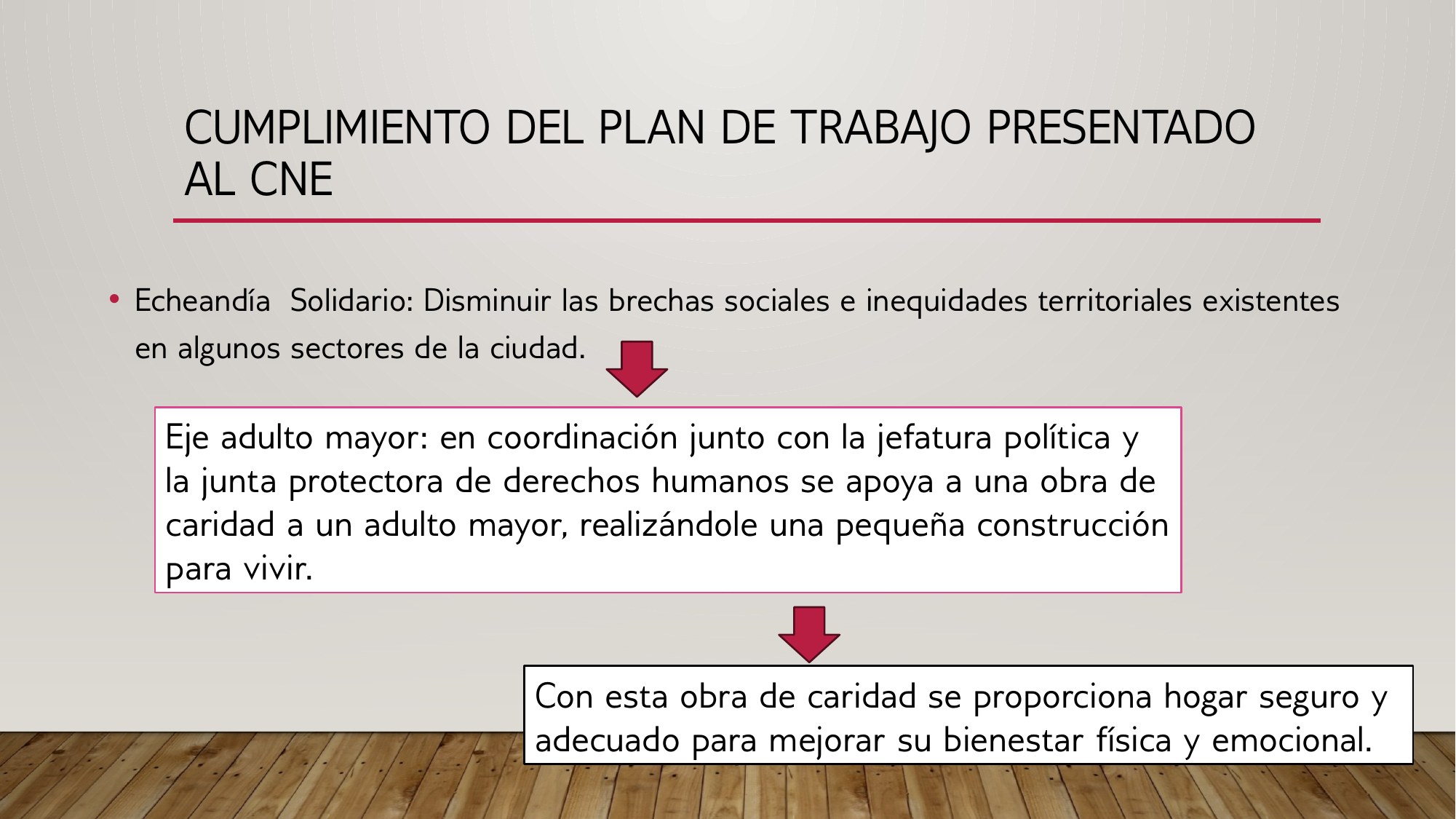

# Cumplimiento del Plan de trabajo presentado al CNE
Echeandía  Solidario: Disminuir las brechas sociales e inequidades territoriales existentes en algunos sectores de la ciudad.

Eje adulto mayor: en coordinación junto con la jefatura política y  la junta protectora de derechos humanos se apoya a una obra de caridad a un adulto mayor, realizándole una pequeña construcción para vivir.

Con esta obra de caridad se proporciona hogar seguro y adecuado para mejorar su bienestar física y emocional.